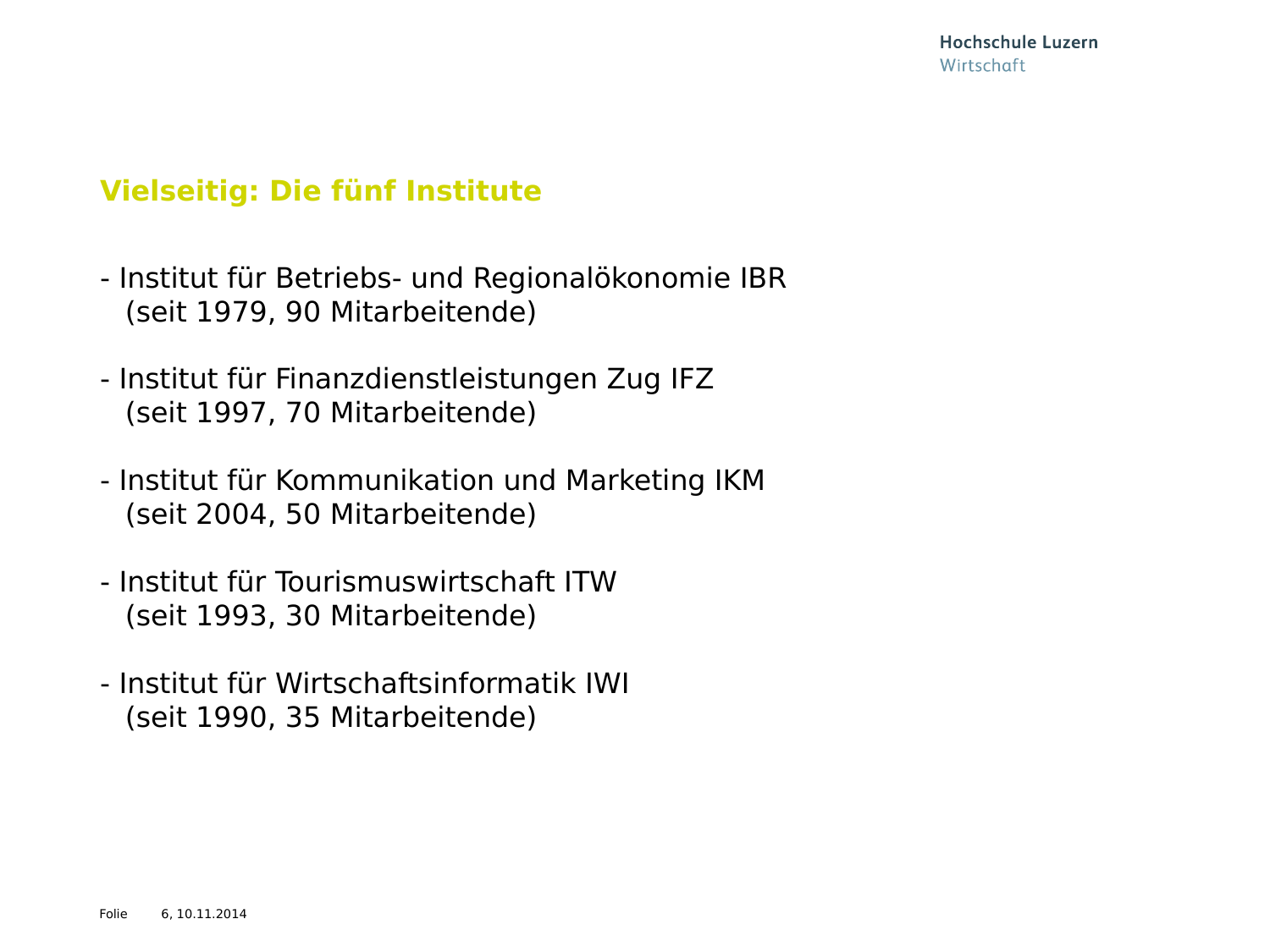

# Vielseitig: Die fünf Institute
- Institut für Betriebs- und Regionalökonomie IBR
(seit 1979, 90 Mitarbeitende)

- Institut für Finanzdienstleistungen Zug IFZ
(seit 1997, 70 Mitarbeitende)

- Institut für Kommunikation und Marketing IKM
(seit 2004, 50 Mitarbeitende)

- Institut für Tourismuswirtschaft ITW
(seit 1993, 30 Mitarbeitende)

- Institut für Wirtschaftsinformatik IWI
(seit 1990, 35 Mitarbeitende)

6, 10.11.2014